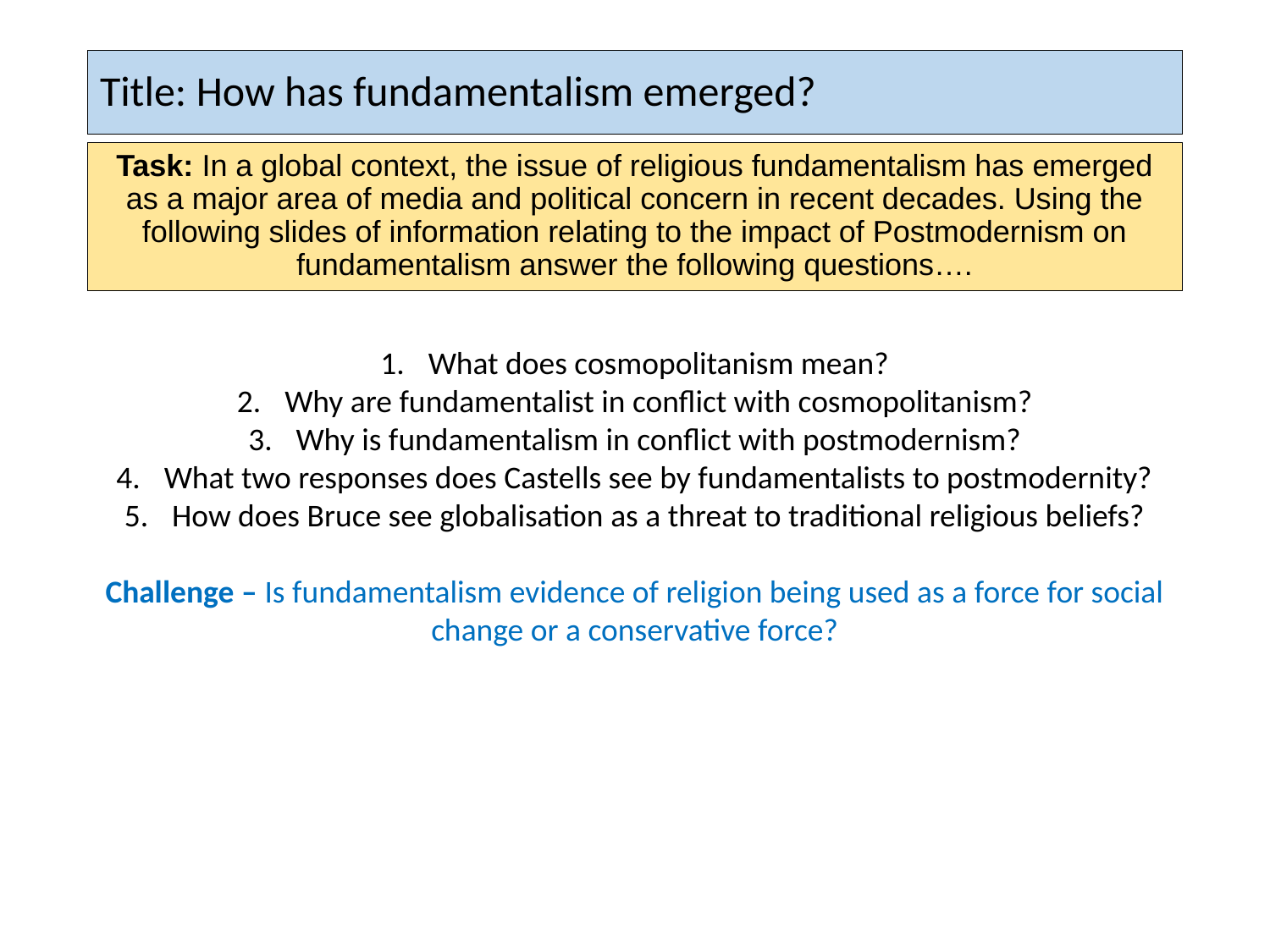

# Title: How has fundamentalism emerged?
Task: In a global context, the issue of religious fundamentalism has emerged as a major area of media and political concern in recent decades. Using the following slides of information relating to the impact of Postmodernism on fundamentalism answer the following questions….
What does cosmopolitanism mean?
Why are fundamentalist in conflict with cosmopolitanism?
Why is fundamentalism in conflict with postmodernism?
What two responses does Castells see by fundamentalists to postmodernity?
How does Bruce see globalisation as a threat to traditional religious beliefs?

Challenge – Is fundamentalism evidence of religion being used as a force for social change or a conservative force?